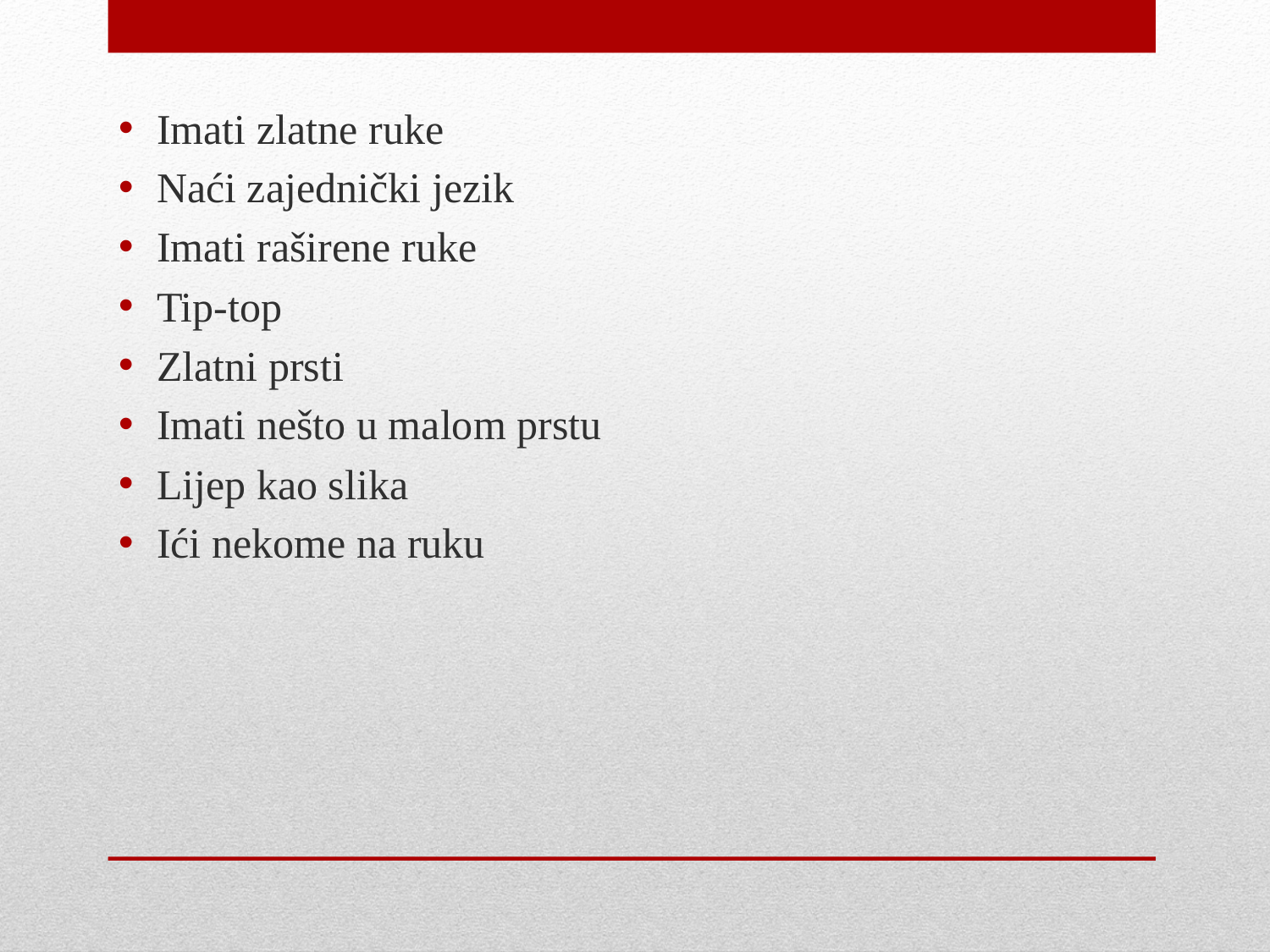

Imati zlatne ruke
Naći zajednički jezik
Imati raširene ruke
Tip-top
Zlatni prsti
Imati nešto u malom prstu
Lijep kao slika
Ići nekome na ruku

#